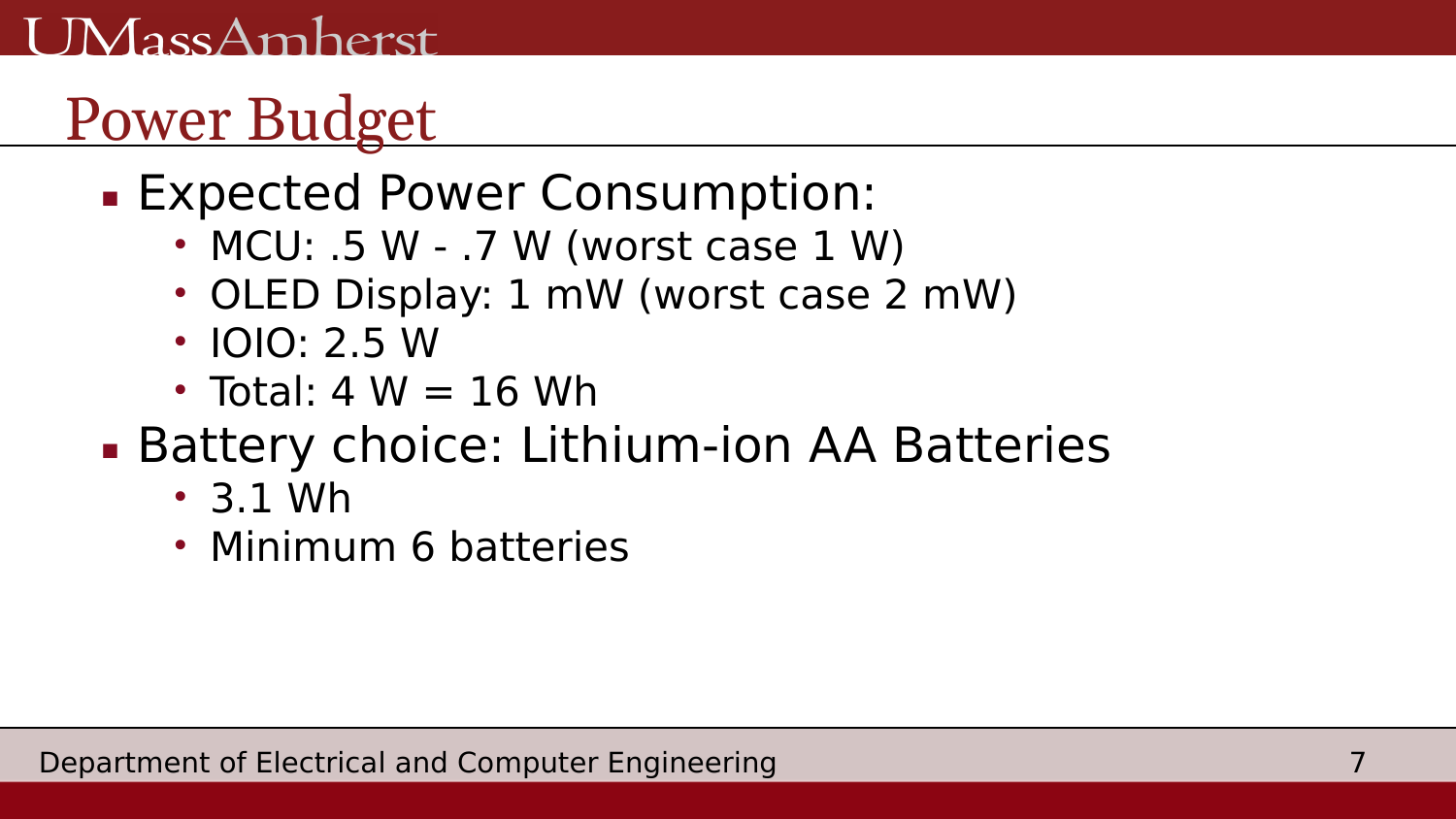

# Power Budget
Expected Power Consumption:
MCU: .5 W - .7 W (worst case 1 W)
OLED Display: 1 mW (worst case 2 mW)
IOIO: 2.5 W
Total: 4 W = 16 Wh
Battery choice: Lithium-ion AA Batteries
3.1 Wh
Minimum 6 batteries